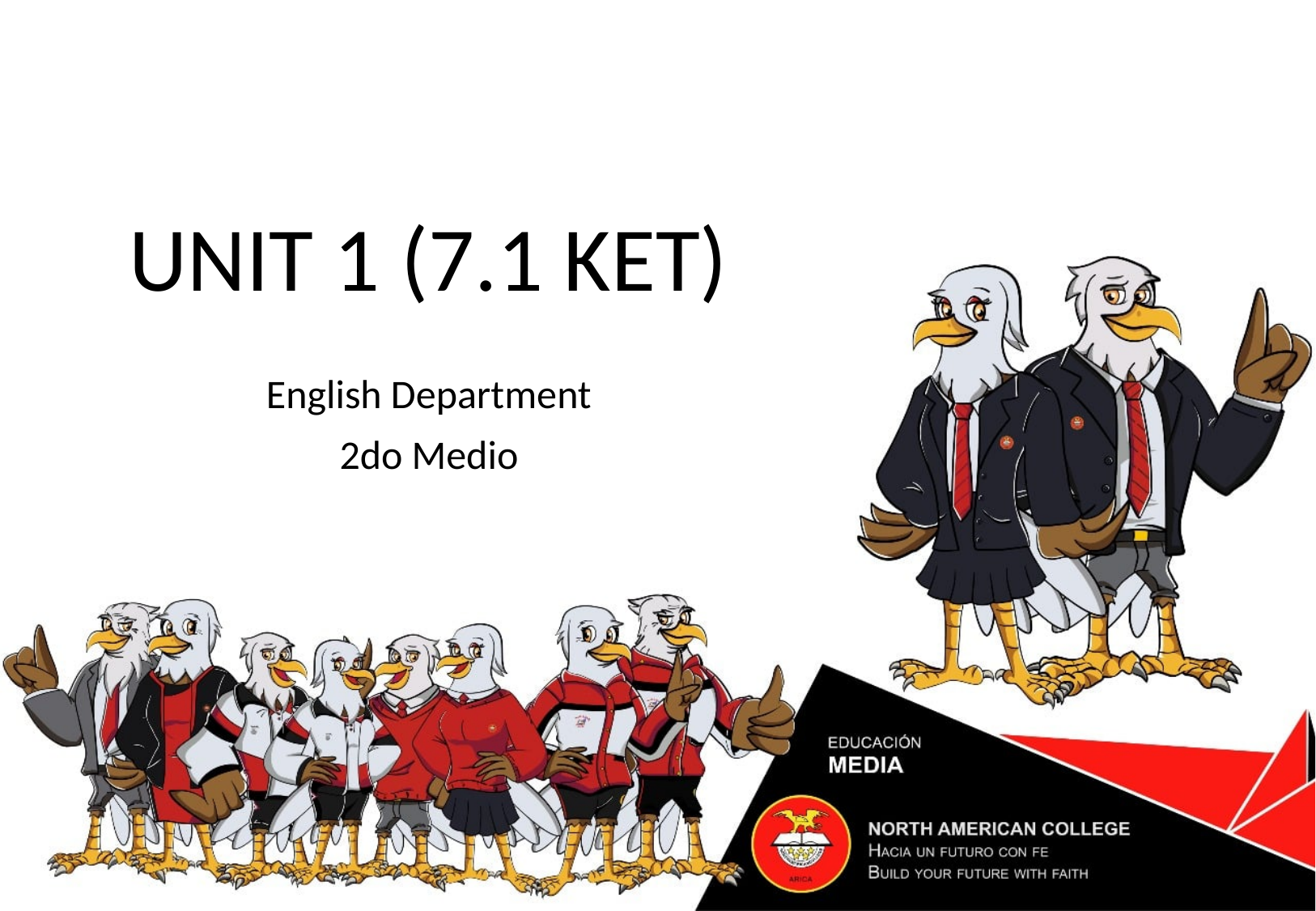

# UNIT 1 (7.1 KET)
English Department
2do Medio